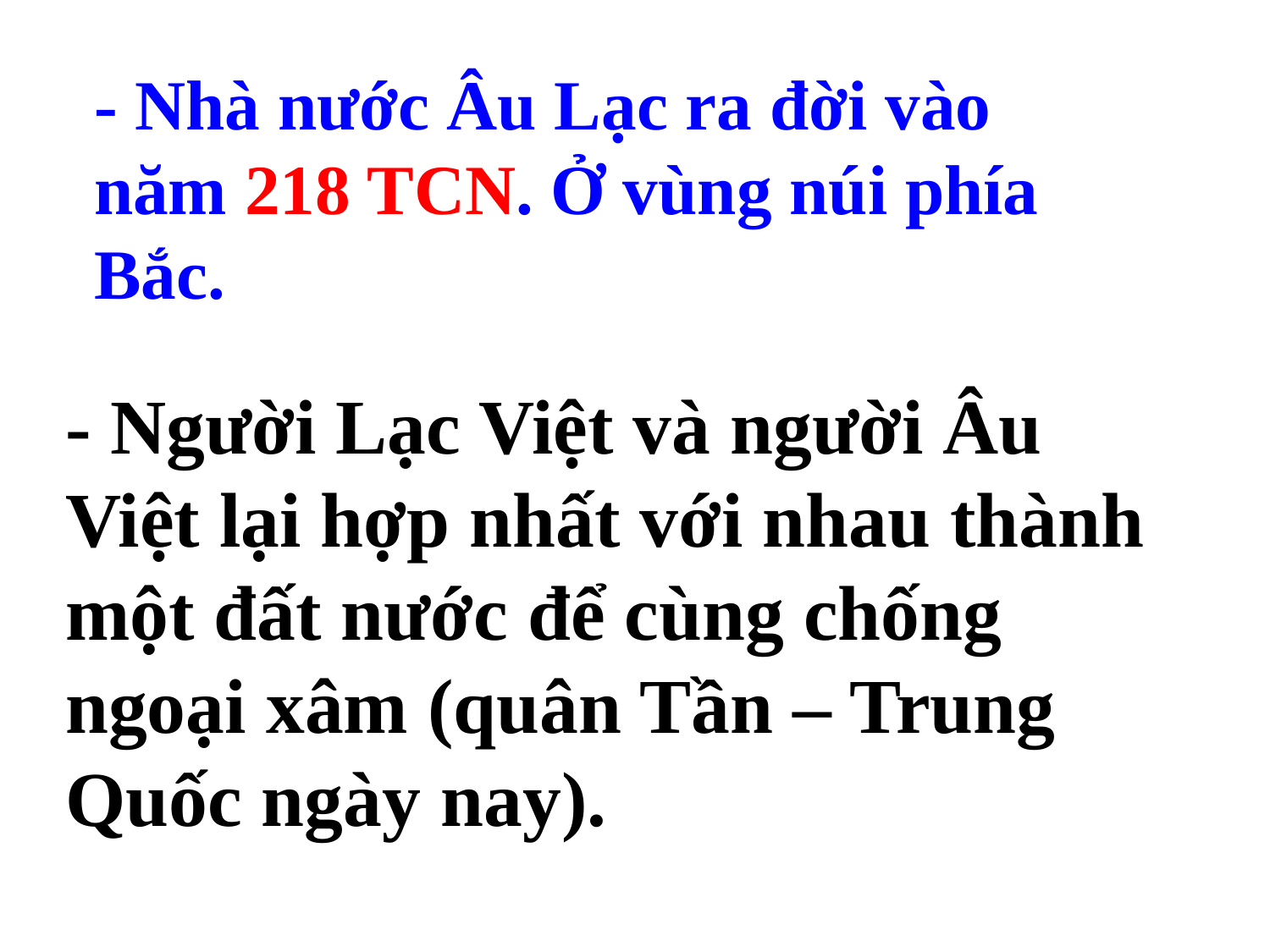

- Nhà nước Âu Lạc ra đời vào năm 218 TCN. Ở vùng núi phía Bắc.
- Nhà nước Âu Lạc ra đời vào thời gian nào?
- Người Lạc Việt và người Âu Việt lại hợp nhất với nhau thành một đất nước để cùng chống  ngoại xâm (quân Tần – Trung Quốc ngày nay).
- Nhà nước Âu Lạc ra đời trong hoàn cảnh nào?